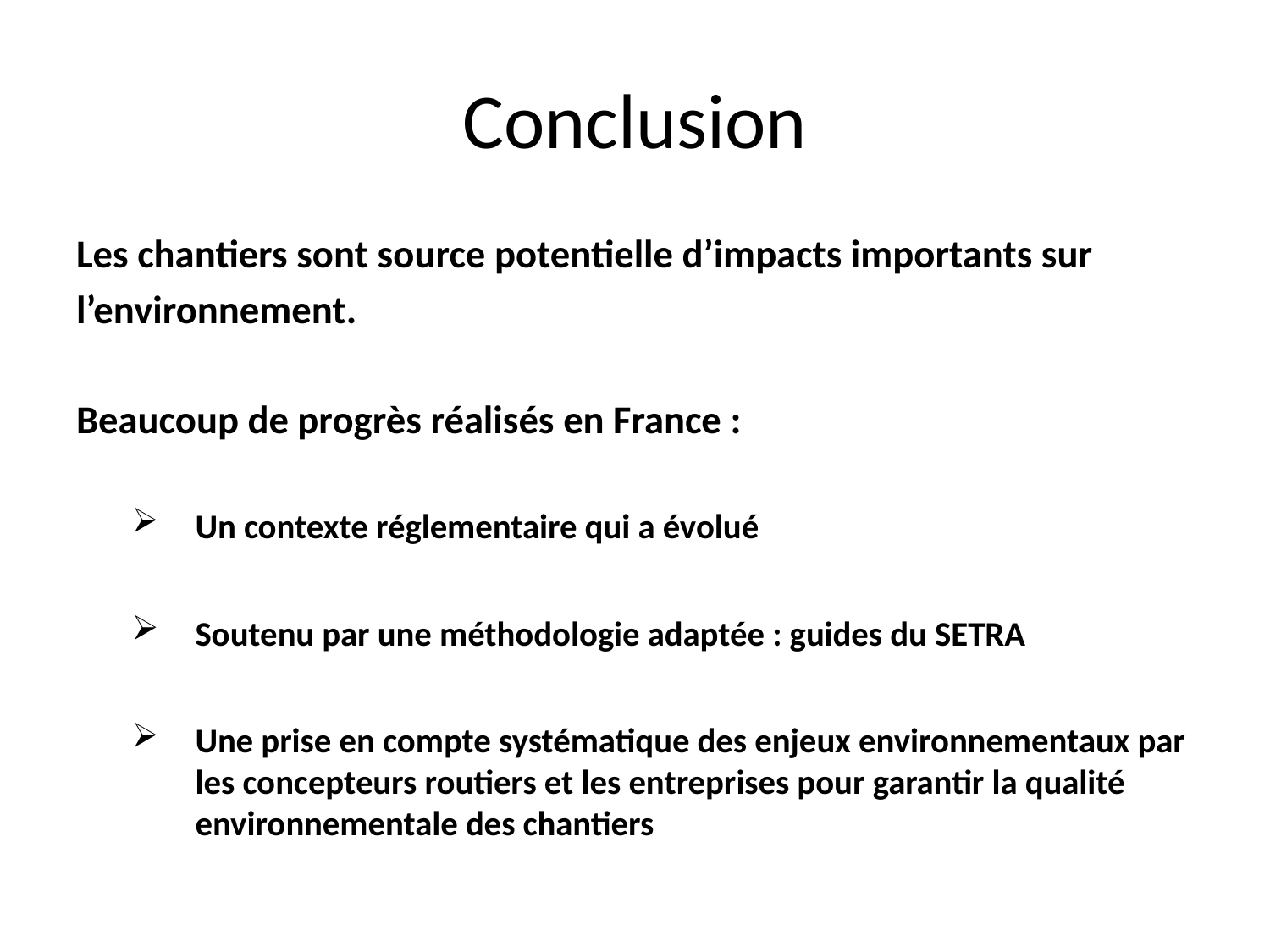

# Conclusion
Les chantiers sont source potentielle d’impacts importants sur
l’environnement.

Beaucoup de progrès réalisés en France :

Un contexte réglementaire qui a évolué

Soutenu par une méthodologie adaptée : guides du SETRA

Une prise en compte systématique des enjeux environnementaux par les concepteurs routiers et les entreprises pour garantir la qualité environnementale des chantiers